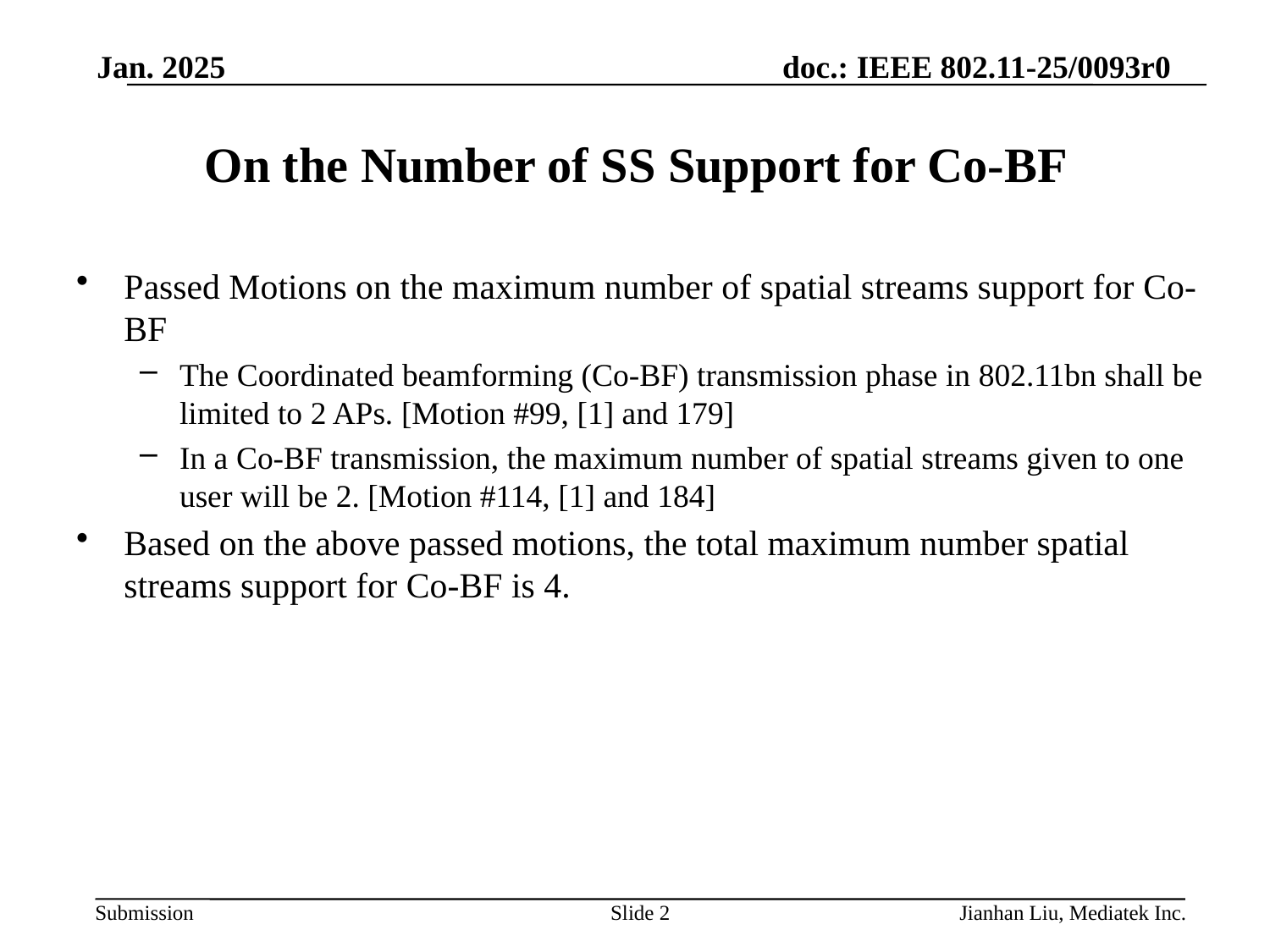

Jan. 2025
# On the Number of SS Support for Co-BF
Passed Motions on the maximum number of spatial streams support for Co-BF
The Coordinated beamforming (Co-BF) transmission phase in 802.11bn shall be limited to 2 APs. [Motion #99, [1] and 179]
In a Co-BF transmission, the maximum number of spatial streams given to one user will be 2. [Motion #114, [1] and 184]
Based on the above passed motions, the total maximum number spatial streams support for Co-BF is 4.

Slide 2
Jianhan Liu, Mediatek Inc.